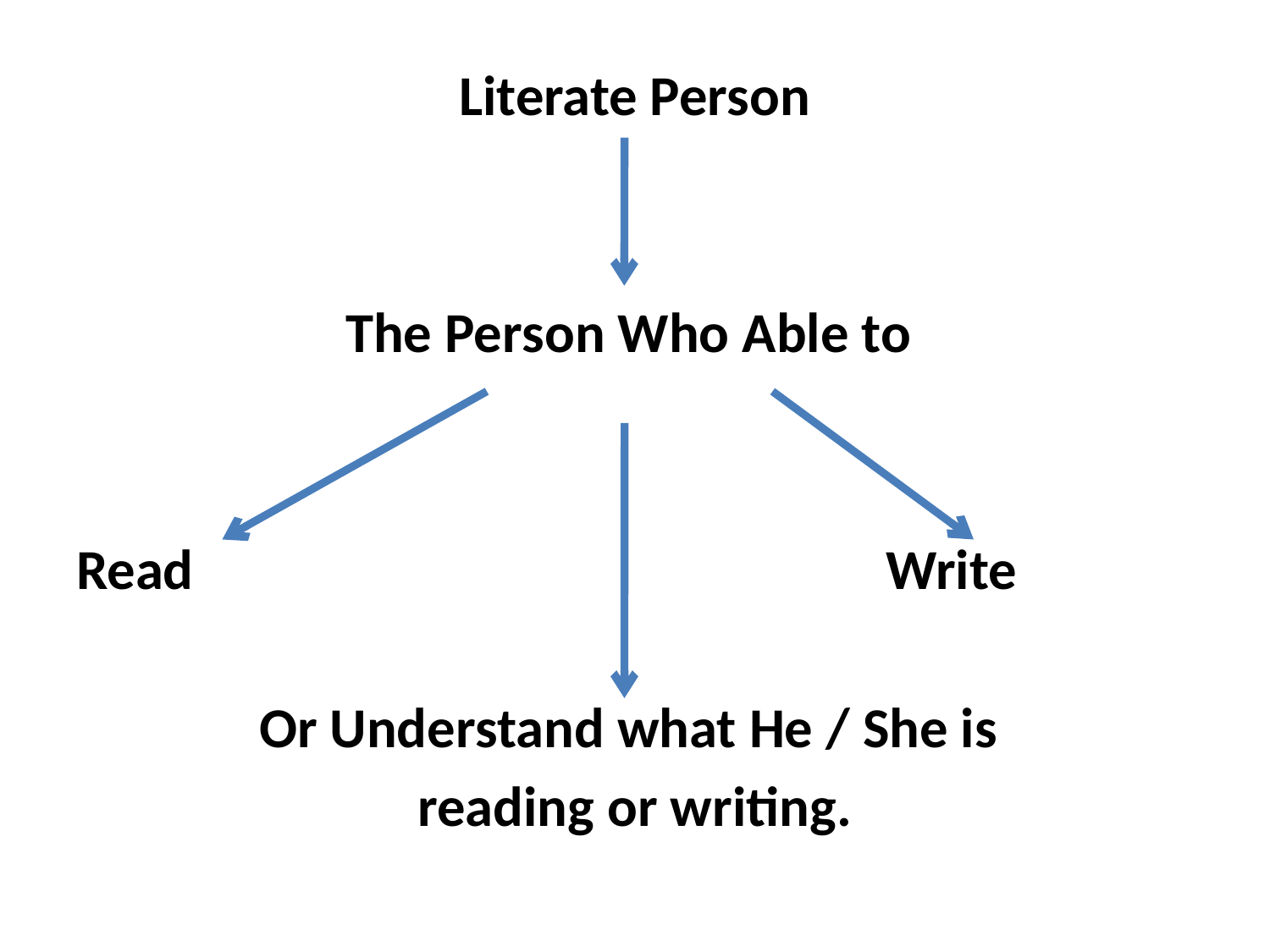

Literate Person

The Person Who Able to

Read 						Write

Or Understand what He / She is
reading or writing.